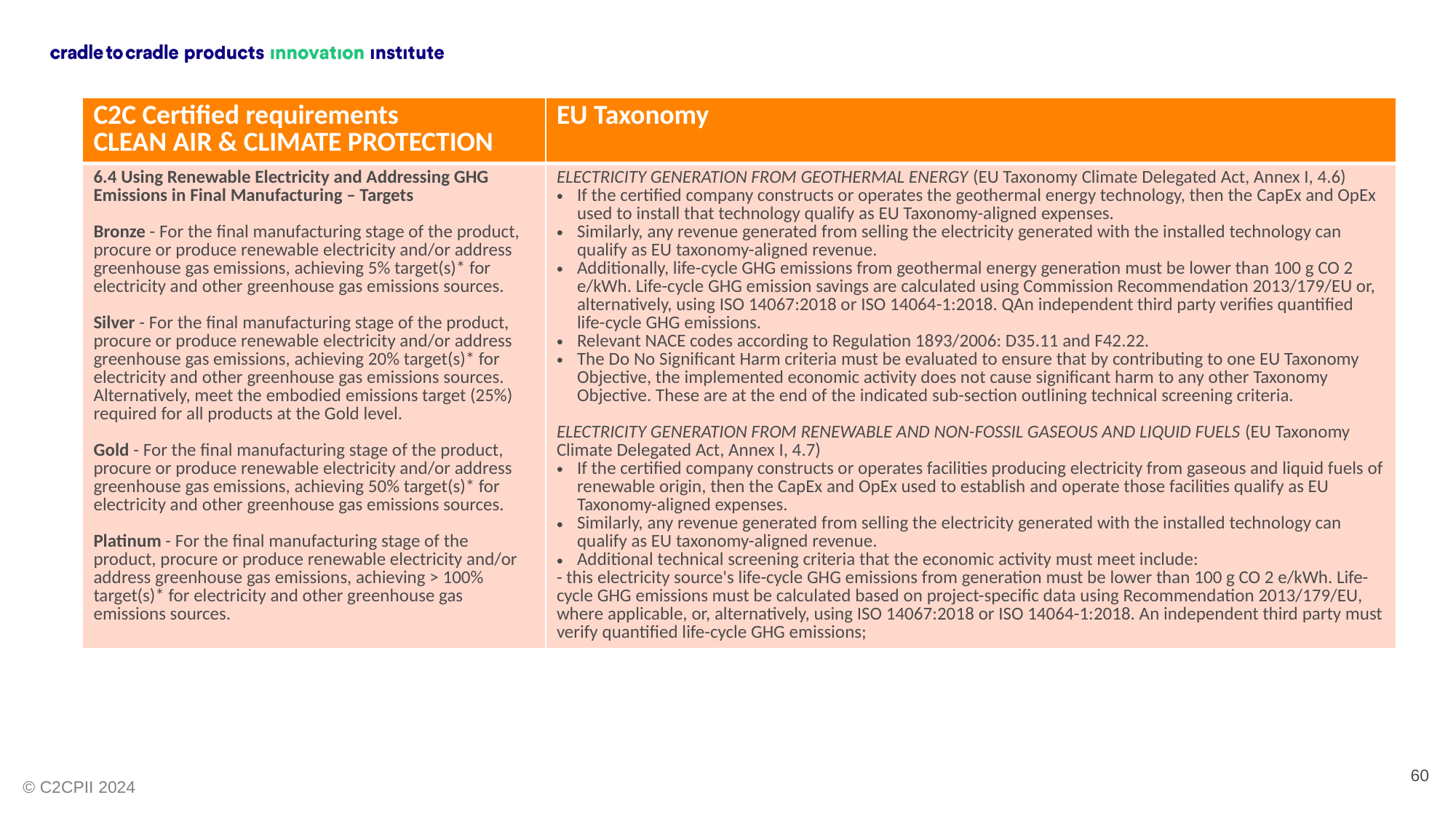

| C2C Certified requirements CLEAN AIR & CLIMATE PROTECTION | EU Taxonomy |
| --- | --- |
| 6.4 Using Renewable Electricity and Addressing GHG Emissions in Final Manufacturing – Targets Bronze - For the final manufacturing stage of the product, procure or produce renewable electricity and/or address greenhouse gas emissions, achieving 5% target(s)\* for electricity and other greenhouse gas emissions sources. Silver - For the final manufacturing stage of the product, procure or produce renewable electricity and/or address greenhouse gas emissions, achieving 20% target(s)\* for electricity and other greenhouse gas emissions sources. Alternatively, meet the embodied emissions target (25%) required for all products at the Gold level. Gold - For the final manufacturing stage of the product, procure or produce renewable electricity and/or address greenhouse gas emissions, achieving 50% target(s)\* for electricity and other greenhouse gas emissions sources. Platinum - For the final manufacturing stage of the product, procure or produce renewable electricity and/or address greenhouse gas emissions, achieving > 100% target(s)\* for electricity and other greenhouse gas emissions sources. | ELECTRICITY GENERATION FROM GEOTHERMAL ENERGY (EU Taxonomy Climate Delegated Act, Annex I, 4.6) If the certified company constructs or operates the geothermal energy technology, then the CapEx and OpEx used to install that technology qualify as EU Taxonomy-aligned expenses. Similarly, any revenue generated from selling the electricity generated with the installed technology can qualify as EU taxonomy-aligned revenue. Additionally, life-cycle GHG emissions from geothermal energy generation must be lower than 100 g CO 2 e/kWh. Life-cycle GHG emission savings are calculated using Commission Recommendation 2013/179/EU or, alternatively, using ISO 14067:2018 or ISO 14064-1:2018. QAn independent third party verifies quantified life-cycle GHG emissions. Relevant NACE codes according to Regulation 1893/2006: D35.11 and F42.22. The Do No Significant Harm criteria must be evaluated to ensure that by contributing to one EU Taxonomy Objective, the implemented economic activity does not cause significant harm to any other Taxonomy Objective. These are at the end of the indicated sub-section outlining technical screening criteria. ELECTRICITY GENERATION FROM RENEWABLE AND NON-FOSSIL GASEOUS AND LIQUID FUELS (EU Taxonomy Climate Delegated Act, Annex I, 4.7) If the certified company constructs or operates facilities producing electricity from gaseous and liquid fuels of renewable origin, then the CapEx and OpEx used to establish and operate those facilities qualify as EU Taxonomy-aligned expenses. Similarly, any revenue generated from selling the electricity generated with the installed technology can qualify as EU taxonomy-aligned revenue. Additional technical screening criteria that the economic activity must meet include: - this electricity source's life-cycle GHG emissions from generation must be lower than 100 g CO 2 e/kWh. Life-cycle GHG emissions must be calculated based on project-specific data using Recommendation 2013/179/EU, where applicable, or, alternatively, using ISO 14067:2018 or ISO 14064-1:2018. An independent third party must verify quantified life-cycle GHG emissions; |
60